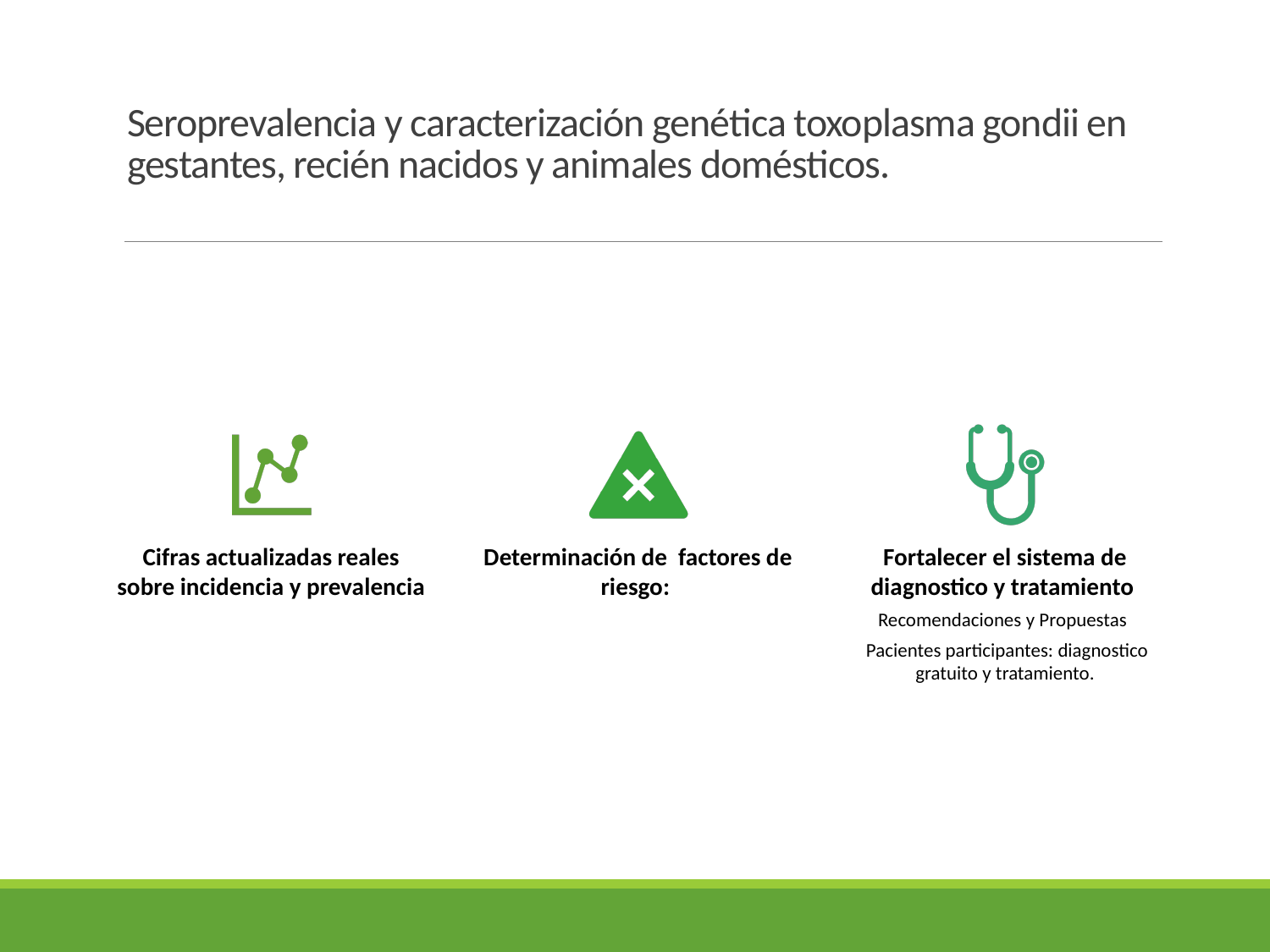

# Seroprevalencia y caracterización genética toxoplasma gondii en gestantes, recién nacidos y animales domésticos.
Cifras actualizadas reales sobre incidencia y prevalencia
Determinación de  factores de riesgo:

Fortalecer el sistema de diagnostico y tratamiento
Recomendaciones y Propuestas
 Pacientes participantes: diagnostico gratuito y tratamiento.